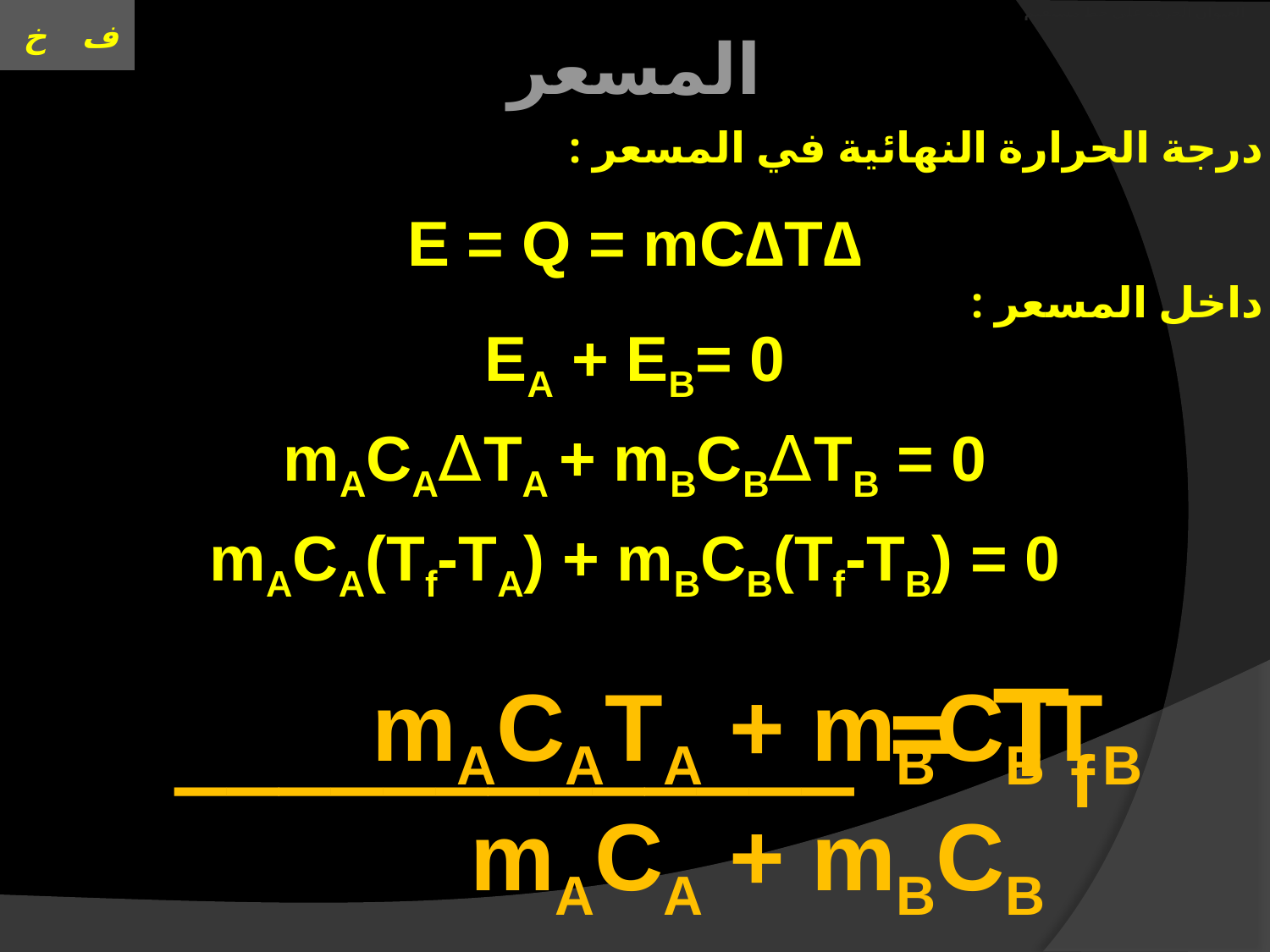

# العنوان الحركة على خط مستقيم
المسعر
درجة الحرارة النهائية في المسعر :
∆E = Q = mC∆T
داخل المسعر :
EA + EB= 0
mACA∆TA + mBCB∆TB = 0
mACA(Tf-TA) + mBCB(Tf-TB) = 0
Tf = _____________
mACATA + mBCBTB
mACA + mBCB